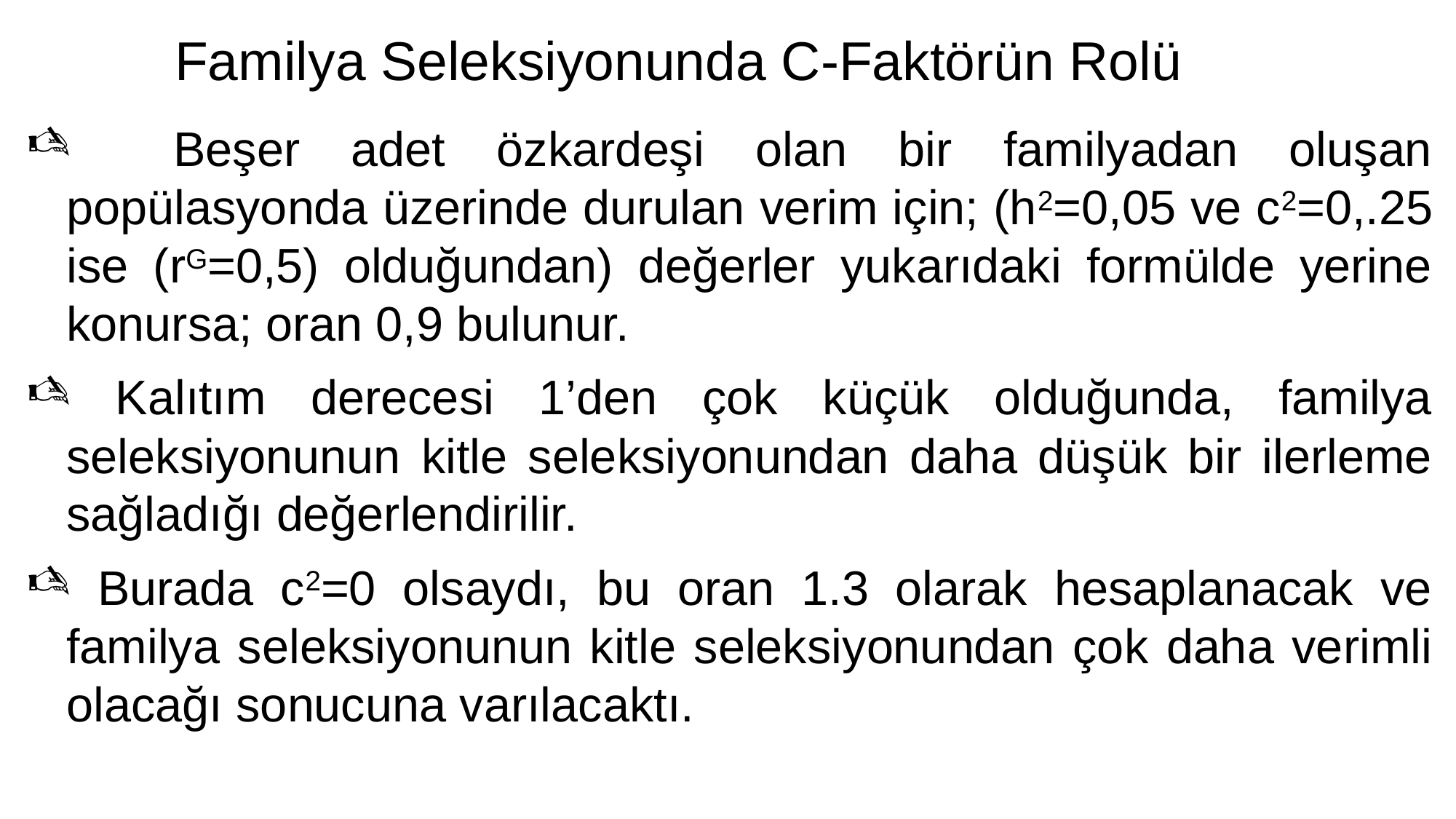

# Familya Seleksiyonunda C-Faktörün Rolü
  Beşer adet özkardeşi olan bir familyadan oluşan popülasyonda üzerinde durulan verim için; (h2=0,05 ve c2=0,.25 ise (rG=0,5) olduğundan) değerler yukarıdaki formülde yerine konursa; oran 0,9 bulunur.
 Kalıtım derecesi 1’den çok küçük olduğunda, familya seleksiyonunun kitle seleksiyonundan daha düşük bir ilerleme sağladığı değerlendirilir.
 Burada c2=0 olsaydı, bu oran 1.3 olarak hesaplanacak ve familya seleksiyonunun kitle seleksiyonundan çok daha verimli olacağı sonucuna varılacaktı.